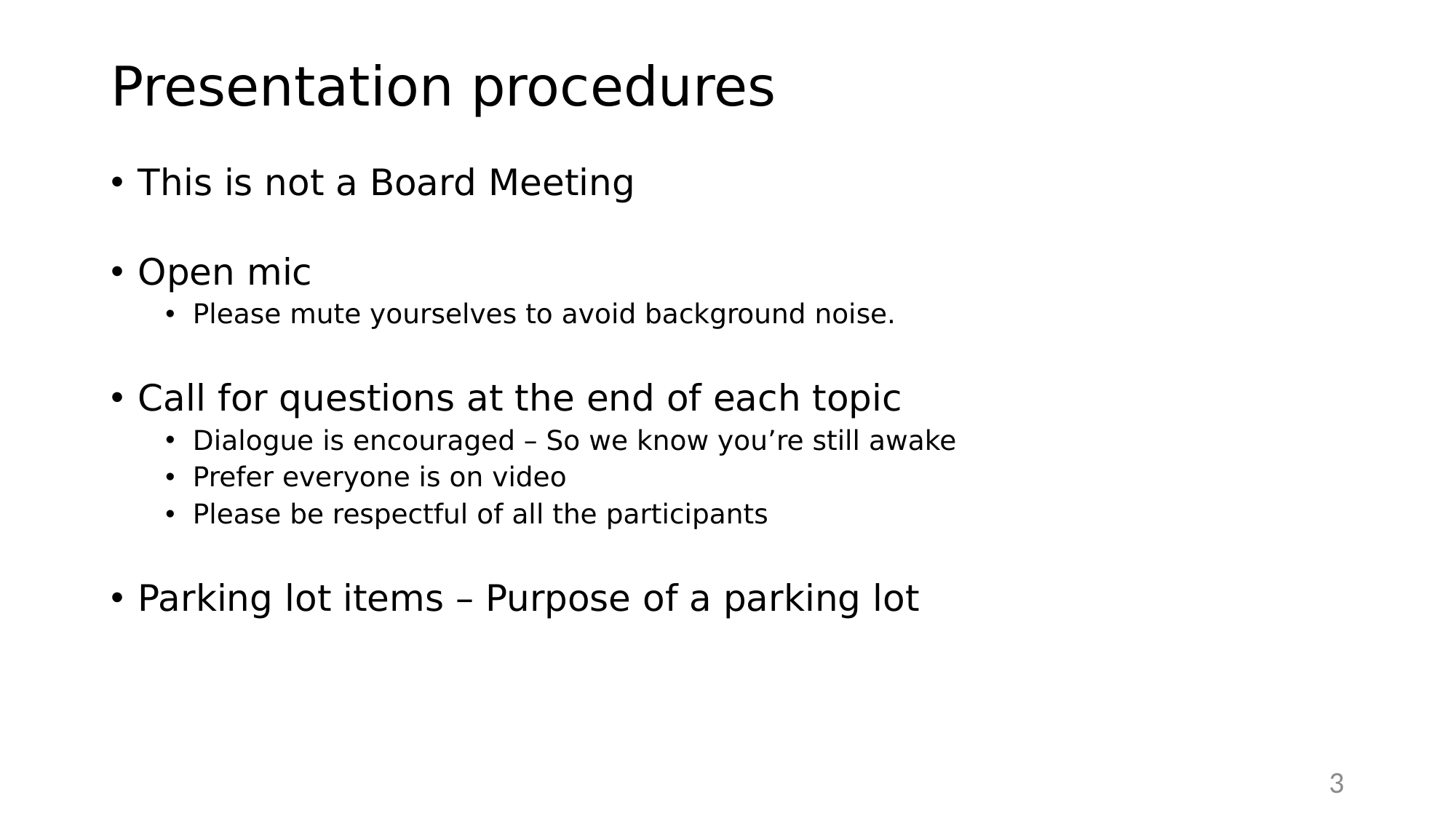

# Presentation procedures
This is not a Board Meeting

Open mic
Please mute yourselves to avoid background noise.

Call for questions at the end of each topic
Dialogue is encouraged – So we know you’re still awake
Prefer everyone is on video
Please be respectful of all the participants

Parking lot items – Purpose of a parking lot

3